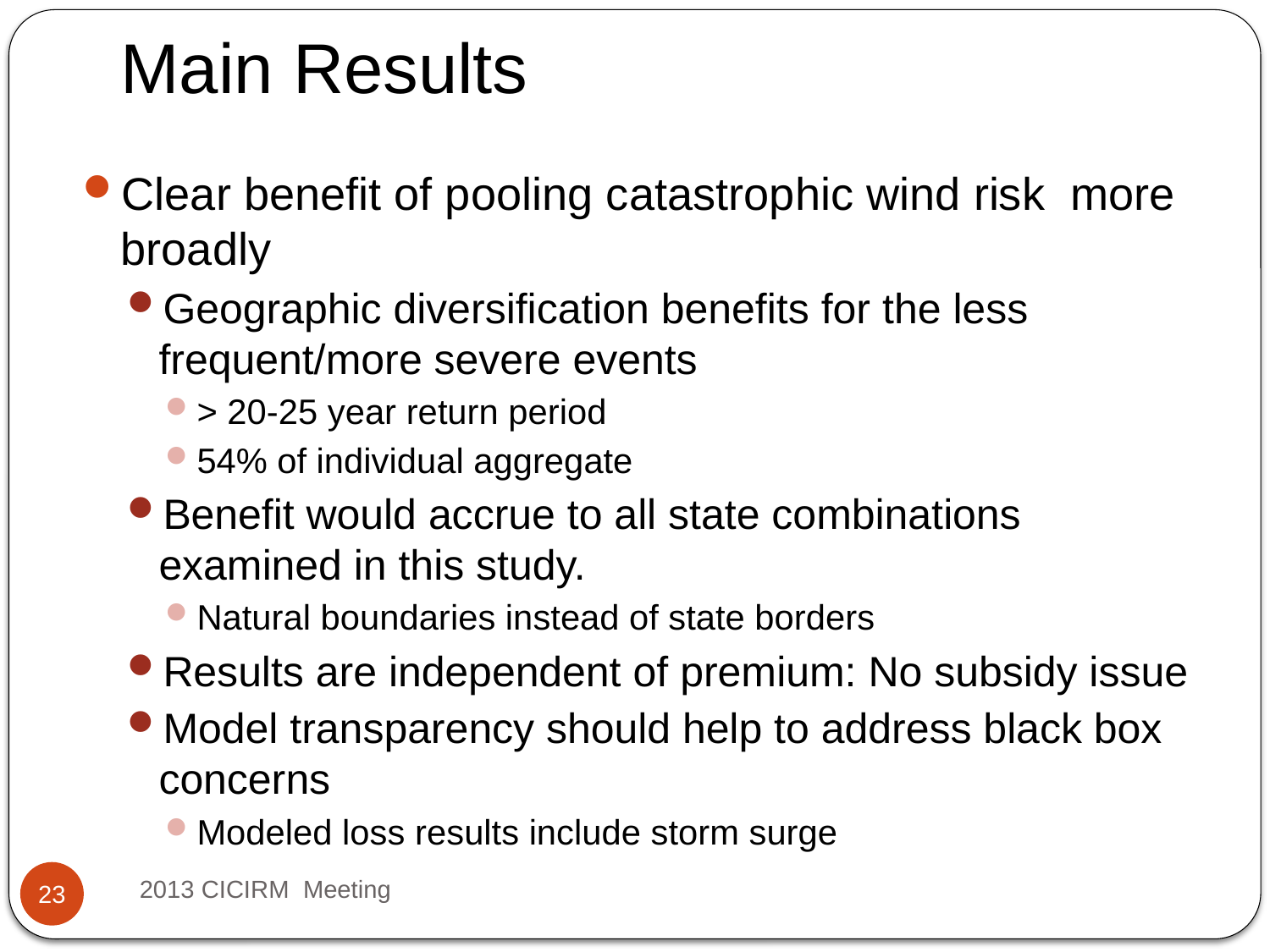

# Main Results
Clear benefit of pooling catastrophic wind risk  more broadly
Geographic diversification benefits for the less frequent/more severe events
> 20-25 year return period
54% of individual aggregate
Benefit would accrue to all state combinations examined in this study.
Natural boundaries instead of state borders
Results are independent of premium: No subsidy issue
Model transparency should help to address black box concerns
Modeled loss results include storm surge
2013 CICIRM  Meeting
23